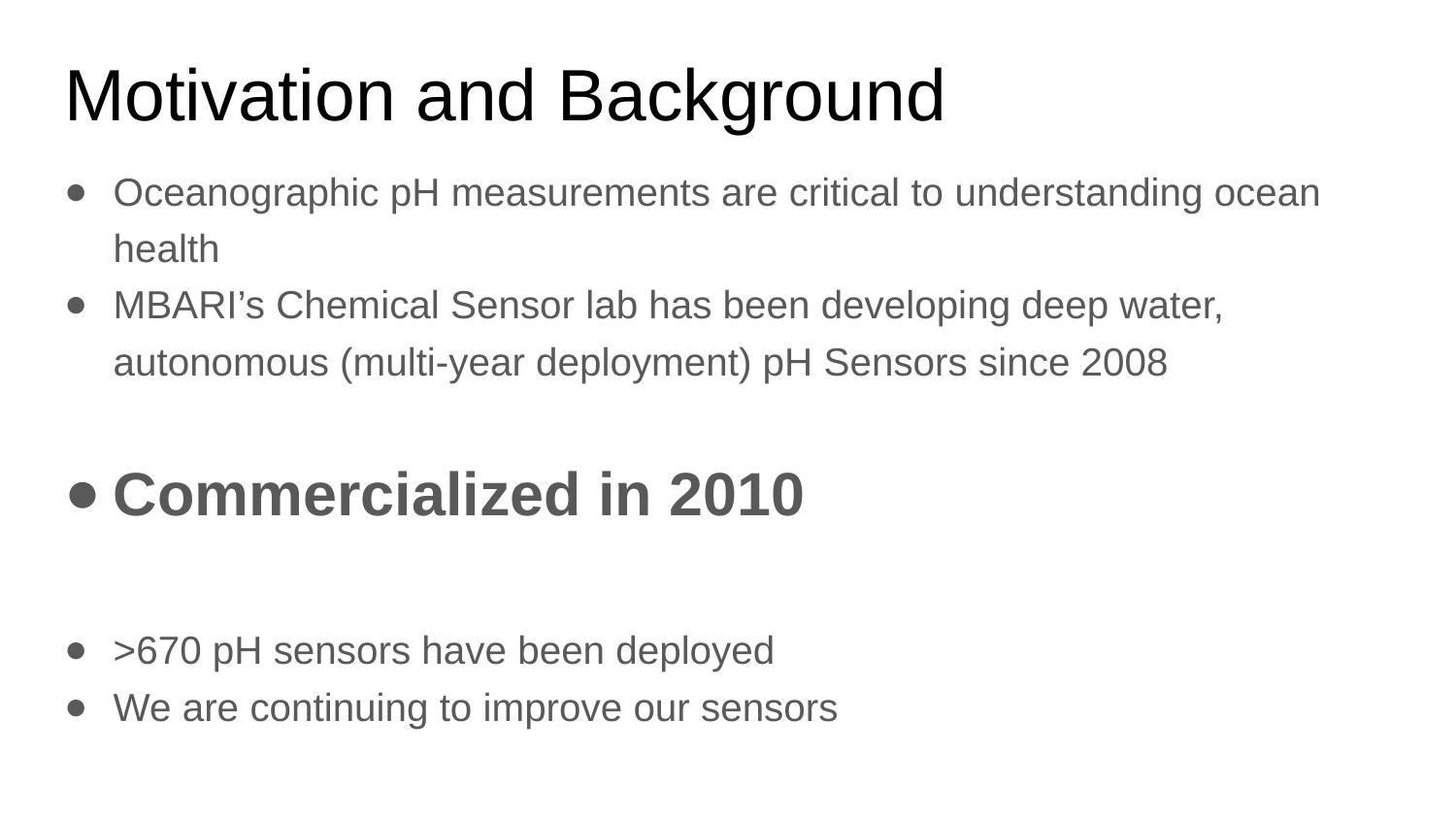

# Motivation and Background
Oceanographic pH measurements are critical to understanding ocean health
MBARI’s Chemical Sensor lab has been developing deep water, autonomous (multi-year deployment) pH Sensors since 2008

Commercialized in 2010

>670 pH sensors have been deployed
We are continuing to improve our sensors